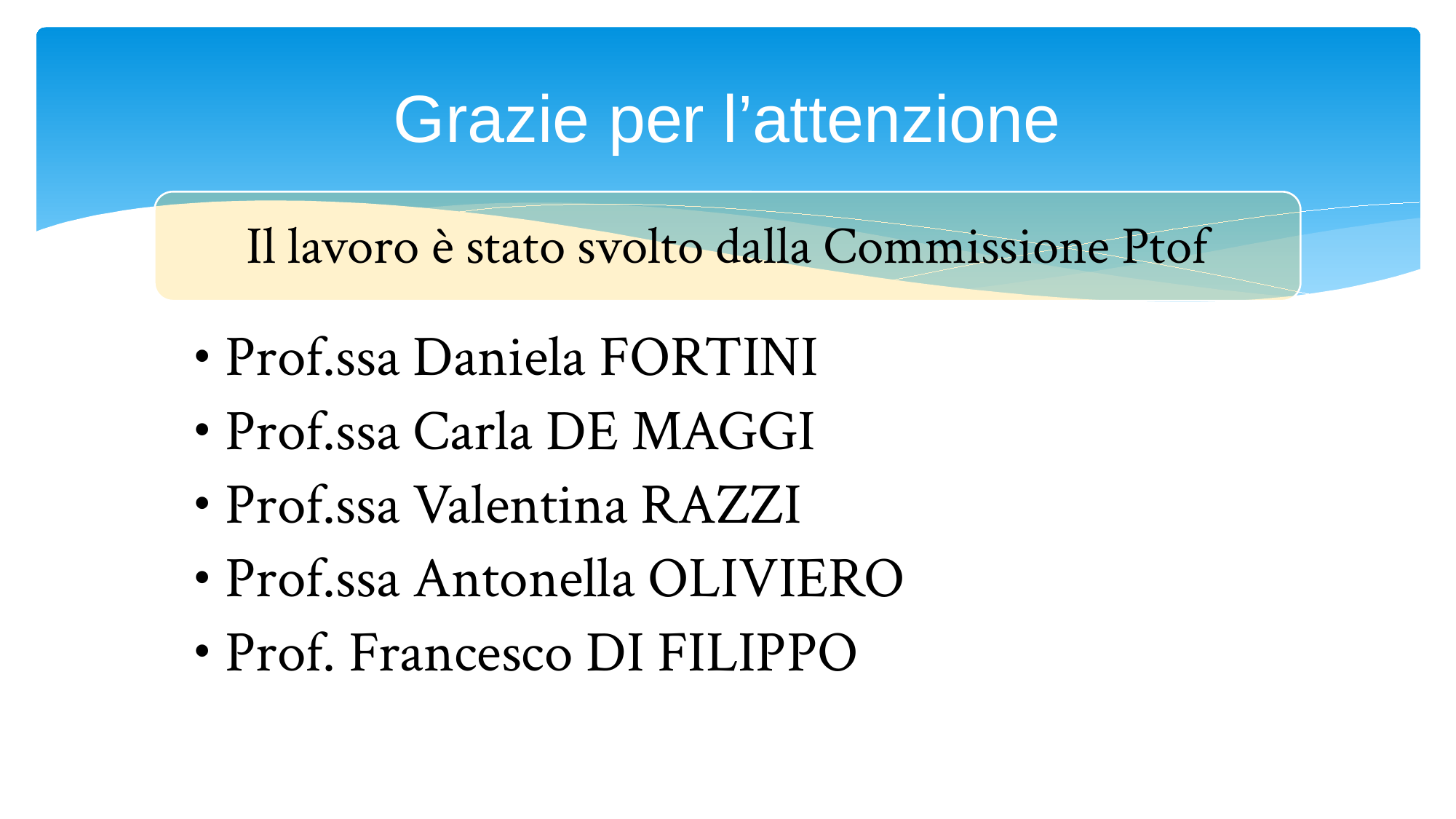

# Grazie per l’attenzione

Il lavoro è stato svolto dalla Commissione Ptof

Prof.ssa Daniela FORTINI
Prof.ssa Carla DE MAGGI
Prof.ssa Valentina RAZZI
Prof.ssa Antonella OLIVIERO
Prof. Francesco DI FILIPPO